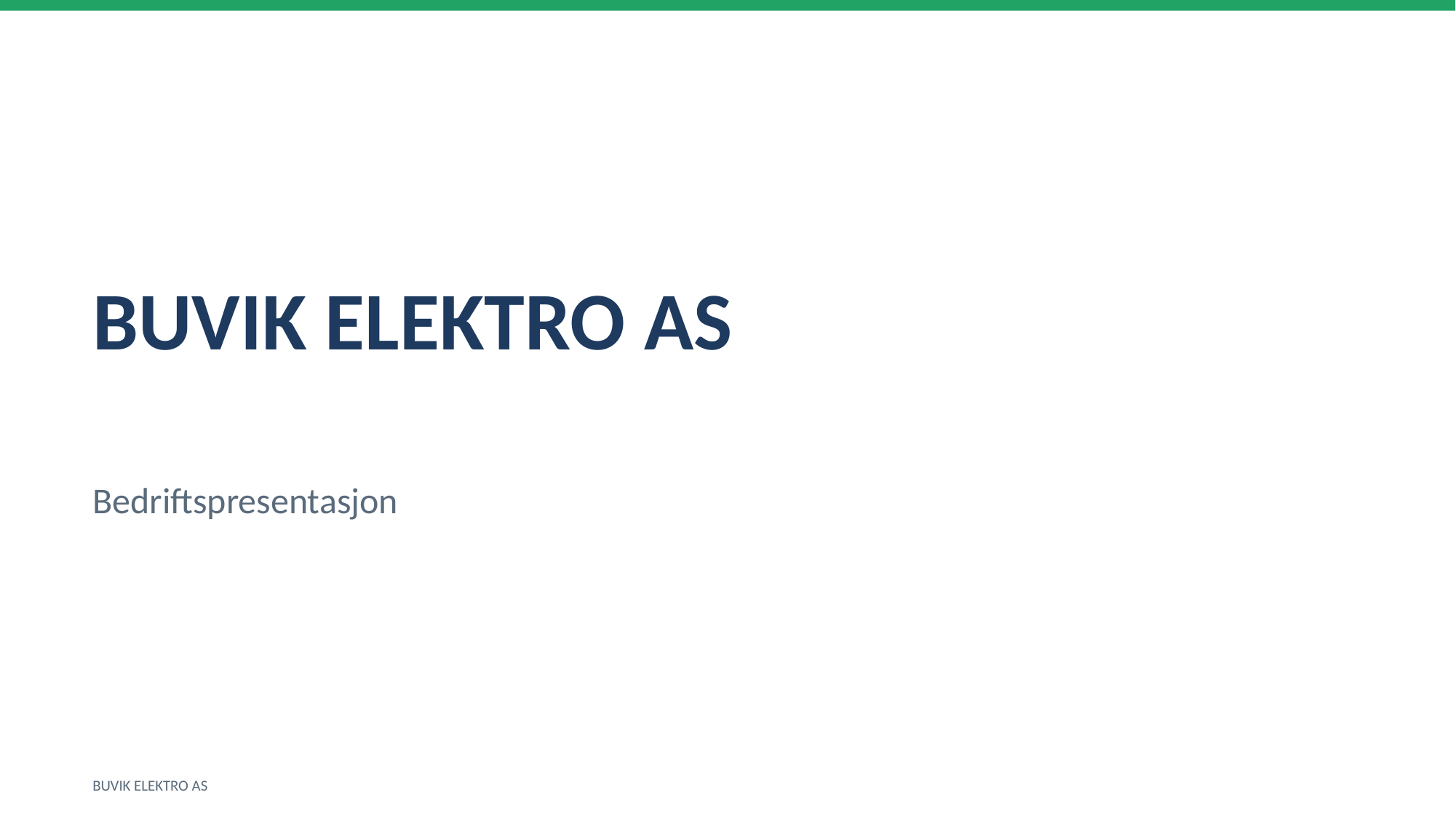

BUVIK ELEKTRO AS
Bedriftspresentasjon
BUVIK ELEKTRO AS